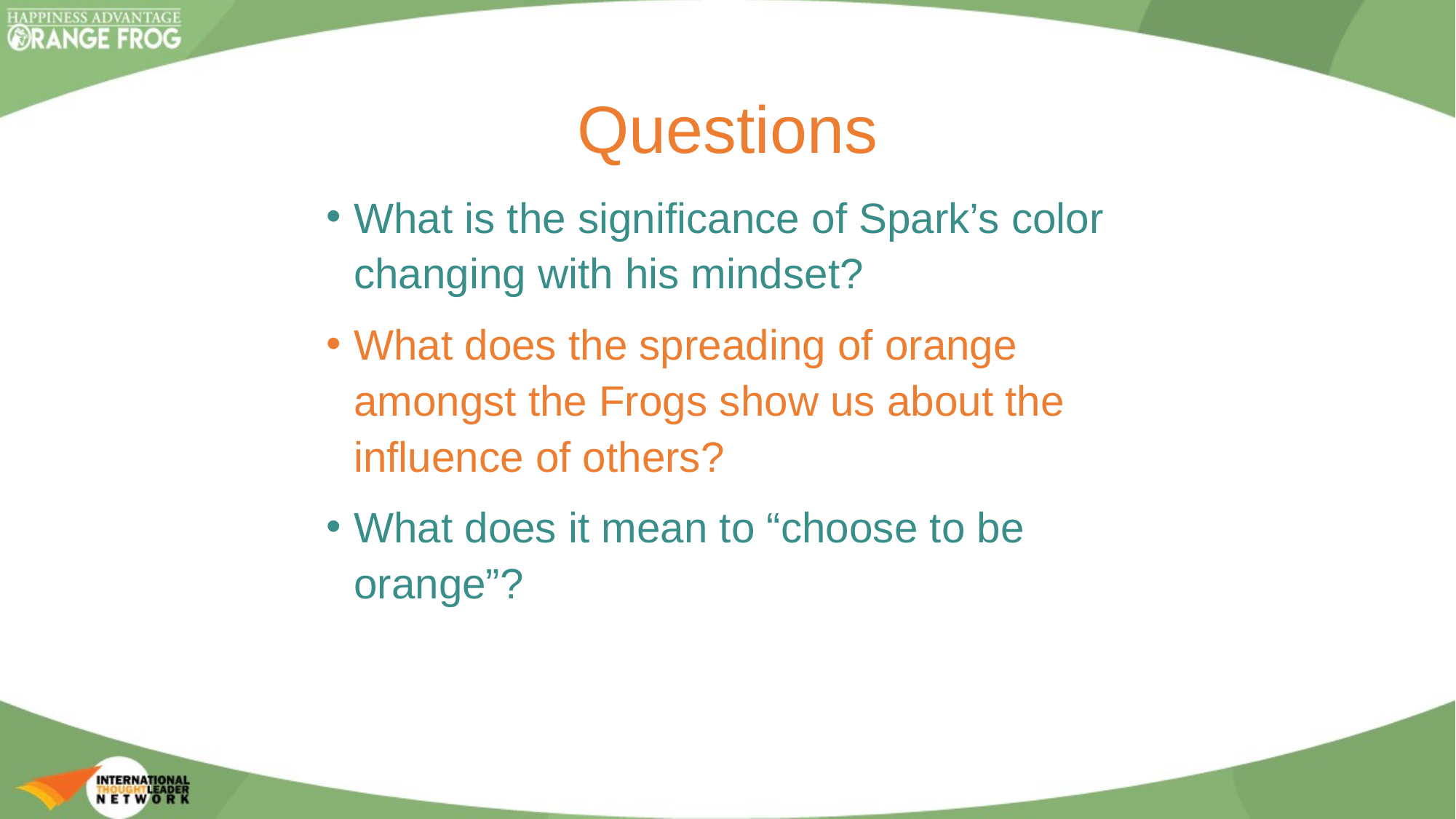

Questions
What is the significance of Spark’s color changing with his mindset?
What does the spreading of orange amongst the Frogs show us about the influence of others?
What does it mean to “choose to be orange”?